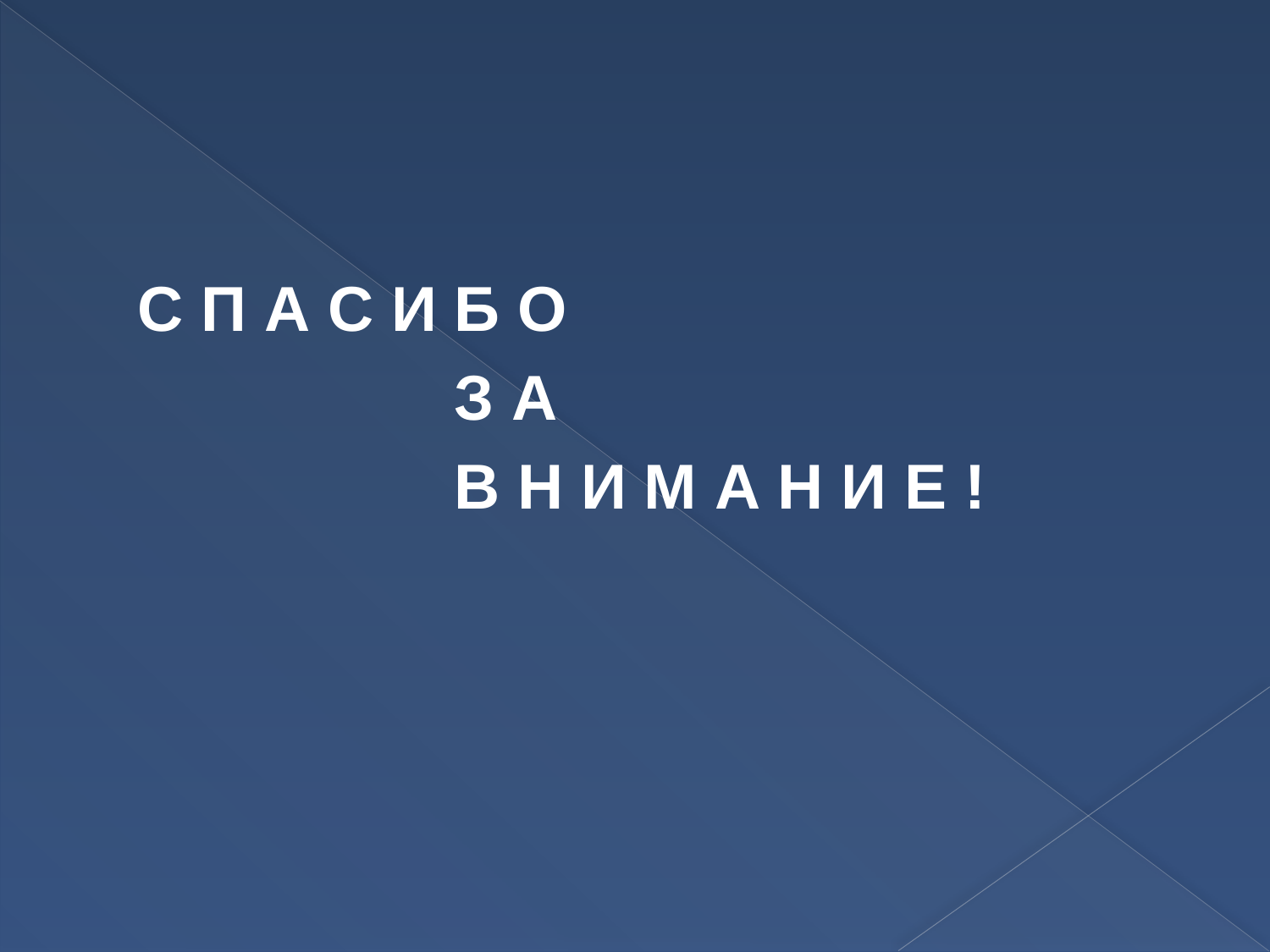

С П А С И Б О
                     З А
                     В Н И М А Н И Е !